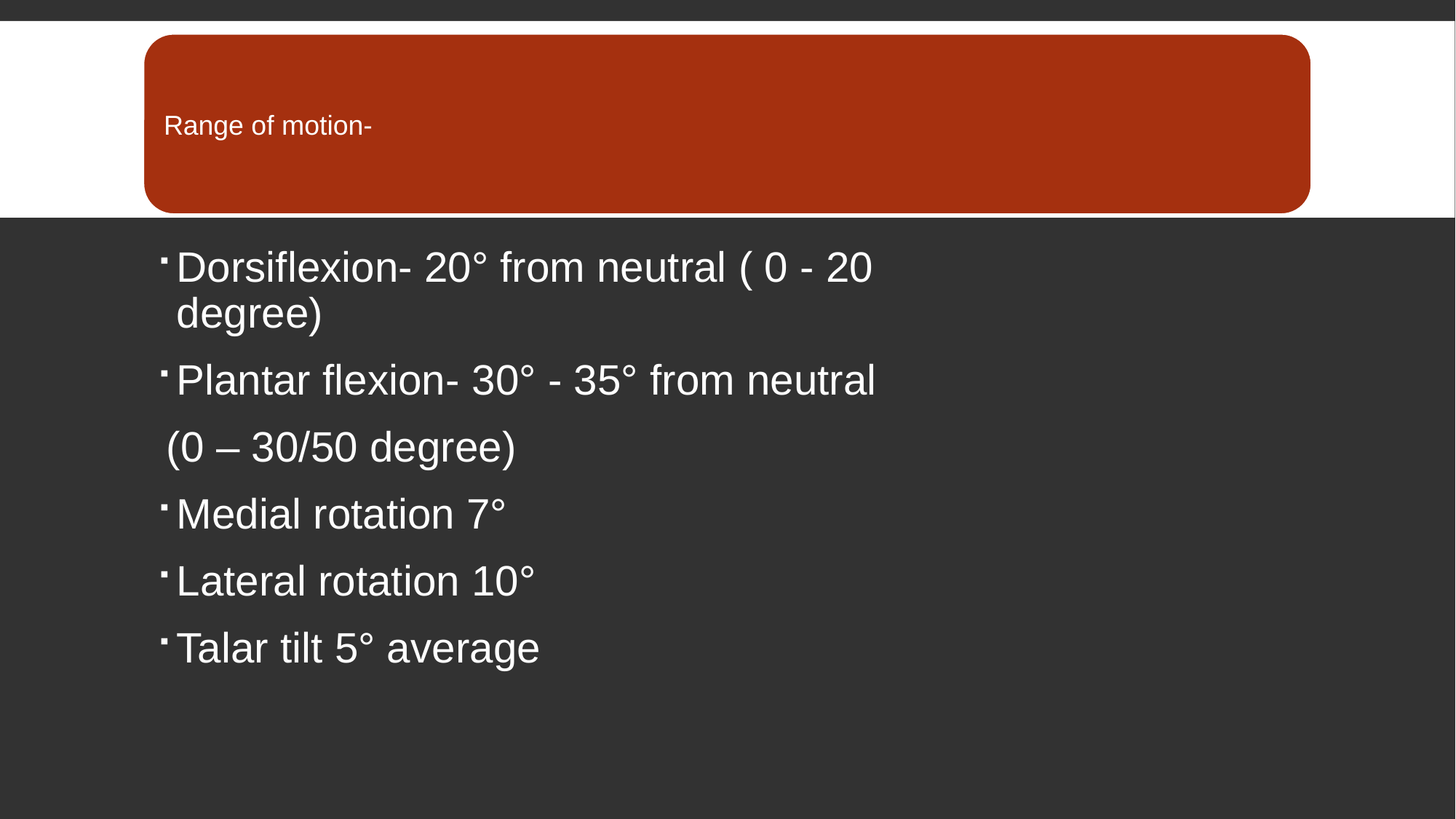

Range of motion-
Dorsiflexion- 20° from neutral ( 0 - 20 degree)
Plantar flexion- 30° - 35° from neutral
 (0 – 30/50 degree)
Medial rotation 7°
Lateral rotation 10°
Talar tilt 5° average